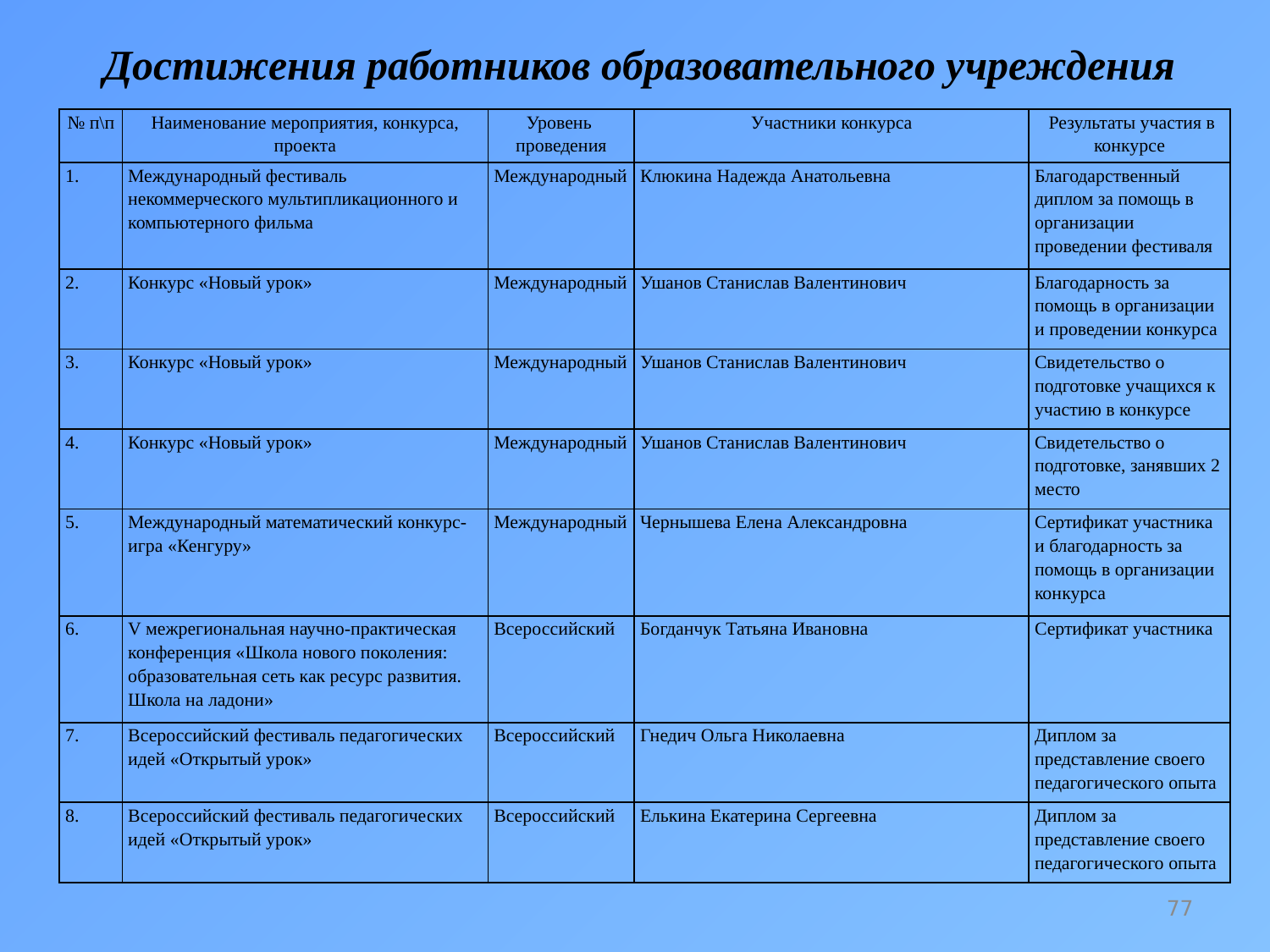

# Достижения работников образовательного учреждения
| № п\п | Наименование мероприятия, конкурса, проекта | Уровень проведения | Участники конкурса | Результаты участия в конкурсе |
| --- | --- | --- | --- | --- |
| 1. | Международный фестиваль некоммерческого мультипликационного и компьютерного фильма | Международный | Клюкина Надежда Анатольевна | Благодарственный диплом за помощь в организации проведении фестиваля |
| 2. | Конкурс «Новый урок» | Международный | Ушанов Станислав Валентинович | Благодарность за помощь в организации и проведении конкурса |
| 3. | Конкурс «Новый урок» | Международный | Ушанов Станислав Валентинович | Свидетельство о подготовке учащихся к участию в конкурсе |
| 4. | Конкурс «Новый урок» | Международный | Ушанов Станислав Валентинович | Свидетельство о подготовке, занявших 2 место |
| 5. | Международный математический конкурс-игра «Кенгуру» | Международный | Чернышева Елена Александровна | Сертификат участника и благодарность за помощь в организации конкурса |
| 6. | V межрегиональная научно-практическая конференция «Школа нового поколения: образовательная сеть как ресурс развития. Школа на ладони» | Всероссийский | Богданчук Татьяна Ивановна | Сертификат участника |
| 7. | Всероссийский фестиваль педагогических идей «Открытый урок» | Всероссийский | Гнедич Ольга Николаевна | Диплом за представление своего педагогического опыта |
| 8. | Всероссийский фестиваль педагогических идей «Открытый урок» | Всероссийский | Елькина Екатерина Сергеевна | Диплом за представление своего педагогического опыта |
77